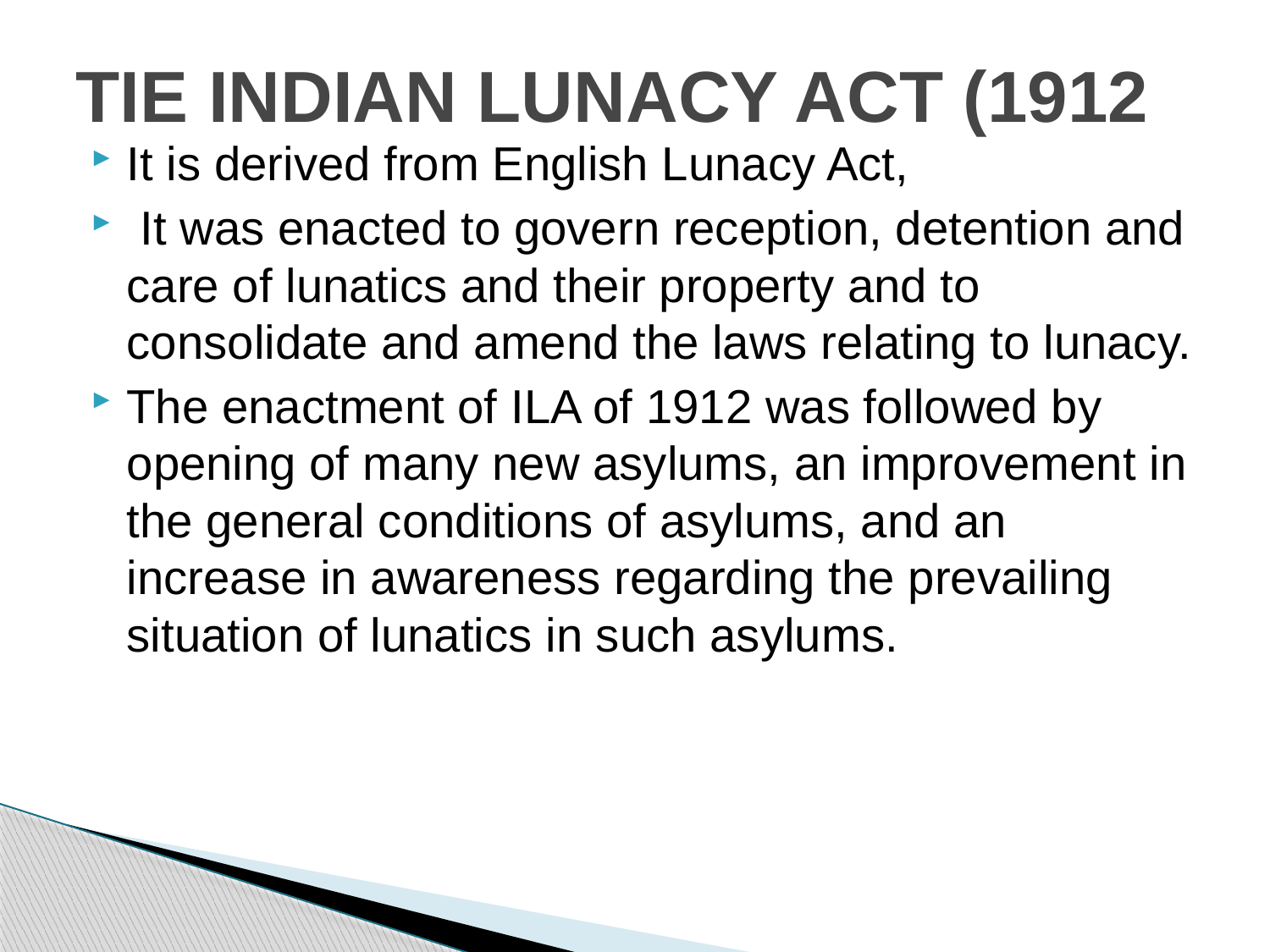

# TIE INDIAN LUNACY ACT (1912
It is derived from English Lunacy Act,
 It was enacted to govern reception, detention and care of lunatics and their property and to consolidate and amend the laws relating to lunacy.
The enactment of ILA of 1912 was followed by opening of many new asylums, an improvement in the general conditions of asylums, and an increase in awareness regarding the prevailing situation of lunatics in such asylums.